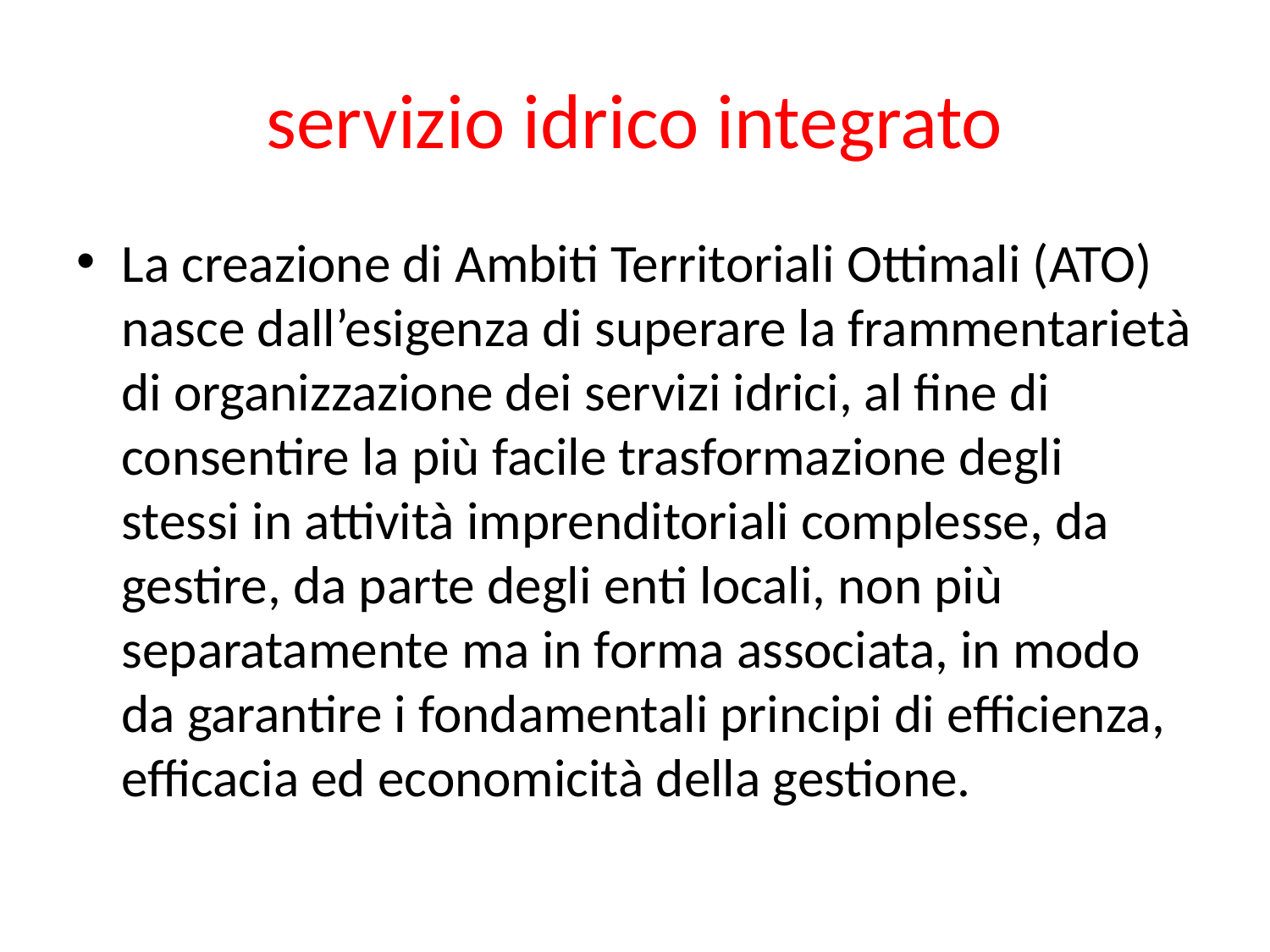

# servizio idrico integrato
La creazione di Ambiti Territoriali Ottimali (ATO) nasce dall’esigenza di superare la frammentarietà di organizzazione dei servizi idrici, al fine di consentire la più facile trasformazione degli stessi in attività imprenditoriali complesse, da gestire, da parte degli enti locali, non più separatamente ma in forma associata, in modo da garantire i fondamentali principi di efficienza, efficacia ed economicità della gestione.